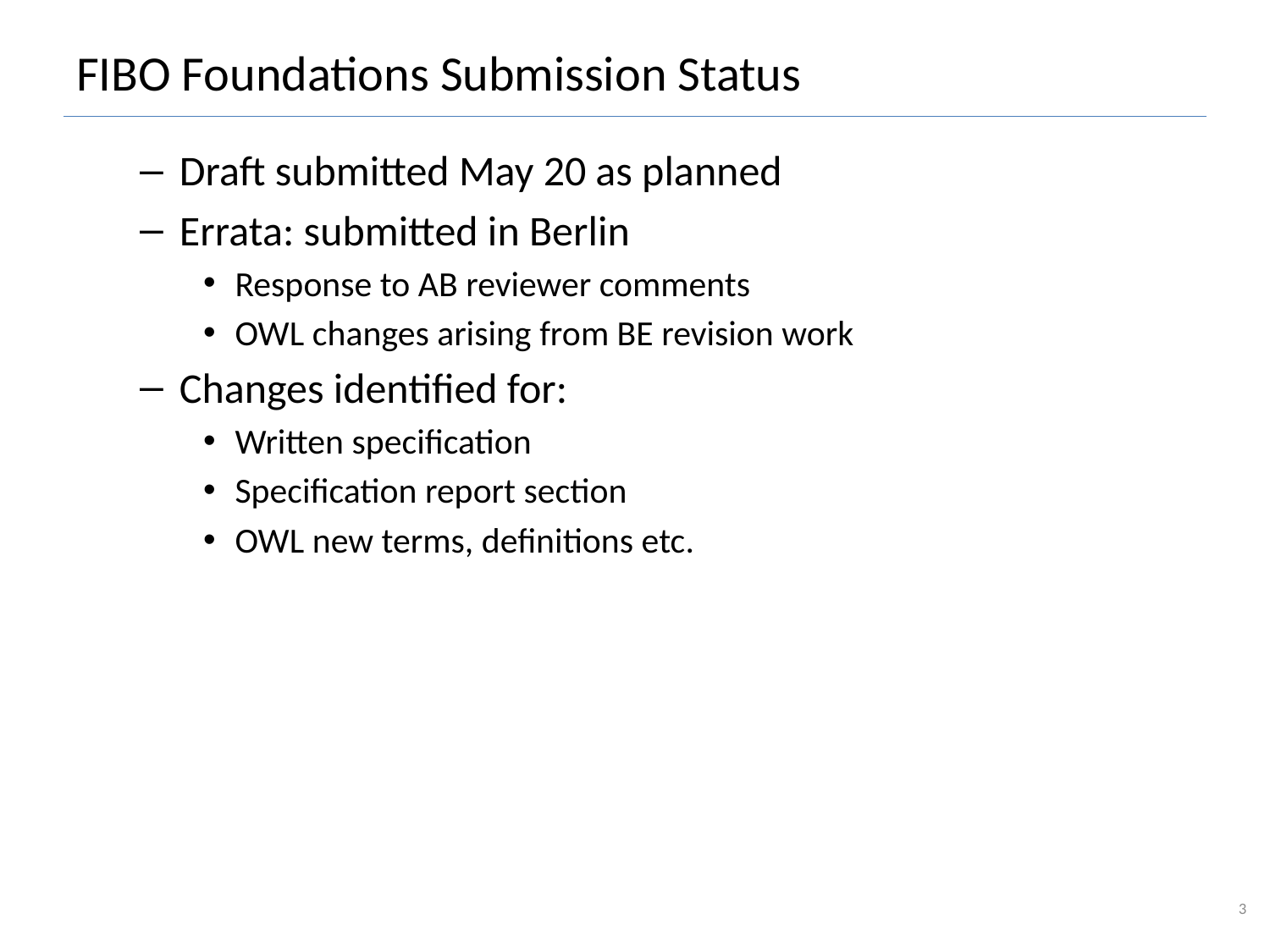

# FIBO Foundations Submission Status
Draft submitted May 20 as planned
Errata: submitted in Berlin
Response to AB reviewer comments
OWL changes arising from BE revision work
Changes identified for:
Written specification
Specification report section
OWL new terms, definitions etc.
3